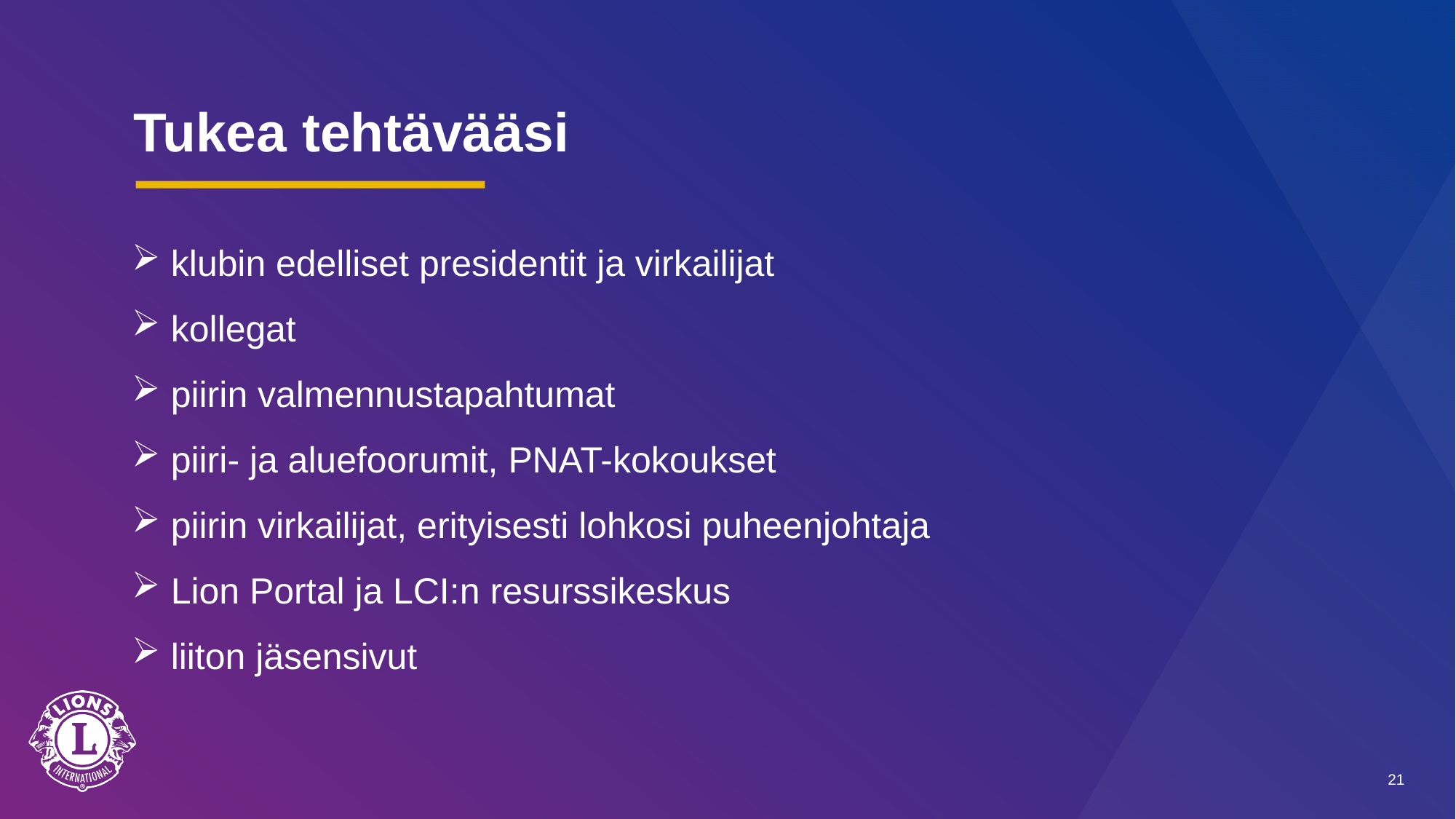

# Tukea tehtävääsi
 klubin edelliset presidentit ja virkailijat
 kollegat
 piirin valmennustapahtumat
 piiri- ja aluefoorumit, PNAT-kokoukset
 piirin virkailijat, erityisesti lohkosi puheenjohtaja
 Lion Portal ja LCI:n resurssikeskus
 liiton jäsensivut